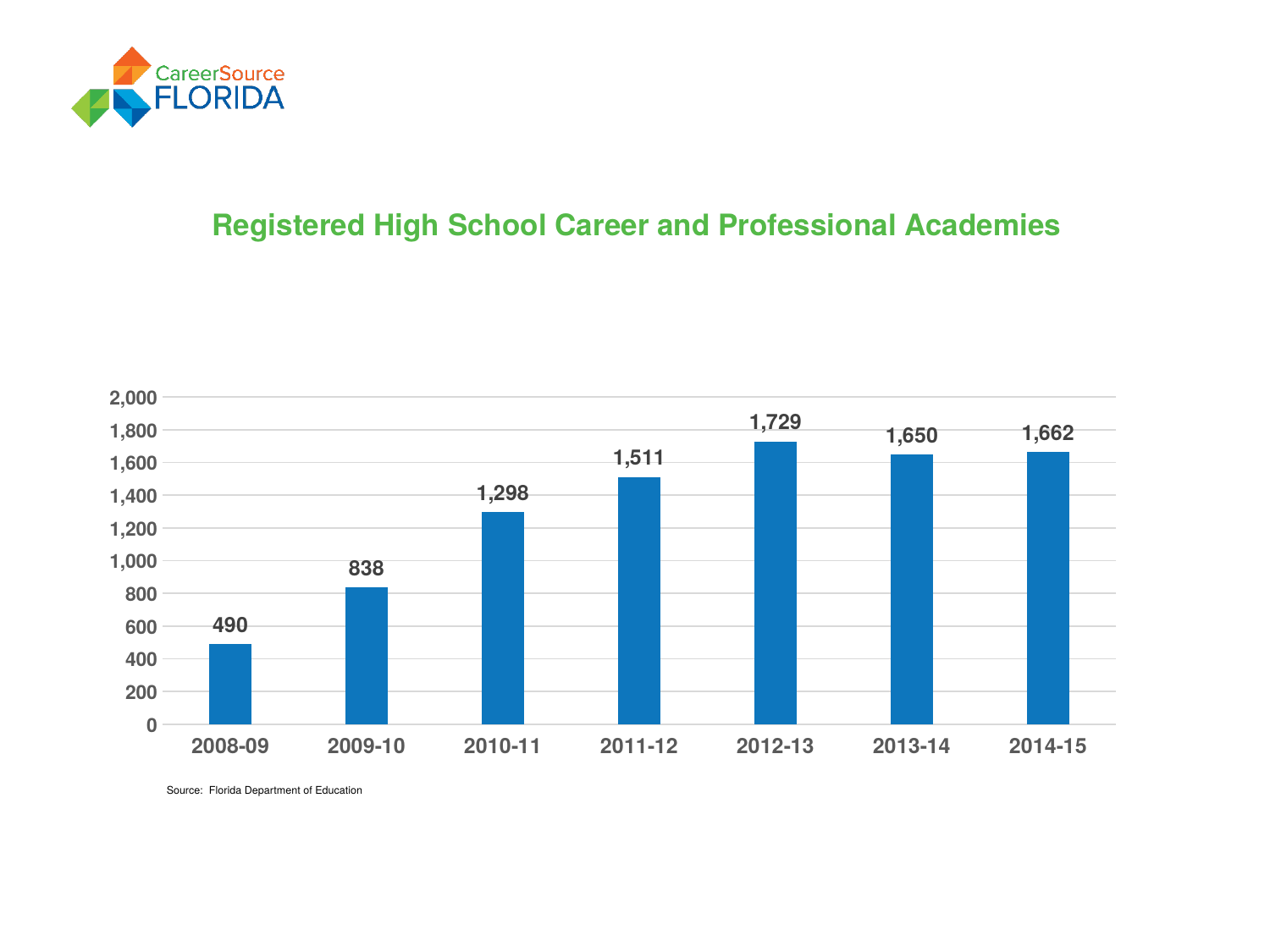

# Registered High School Career and Professional Academies

### Chart

| Category |  |
|---|---|
| 2008-09 | 490.0 |
| 2009-10 | 838.0 |
| 2010-11 | 1298.0 |
| 2011-12 | 1511.0 |
| 2012-13 | 1729.0 |
| 2013-14 | 1650.0 |
| 2014-15 | 1662.0 |
| Source: Florida Department of Education |
| --- |
|  |
|  |